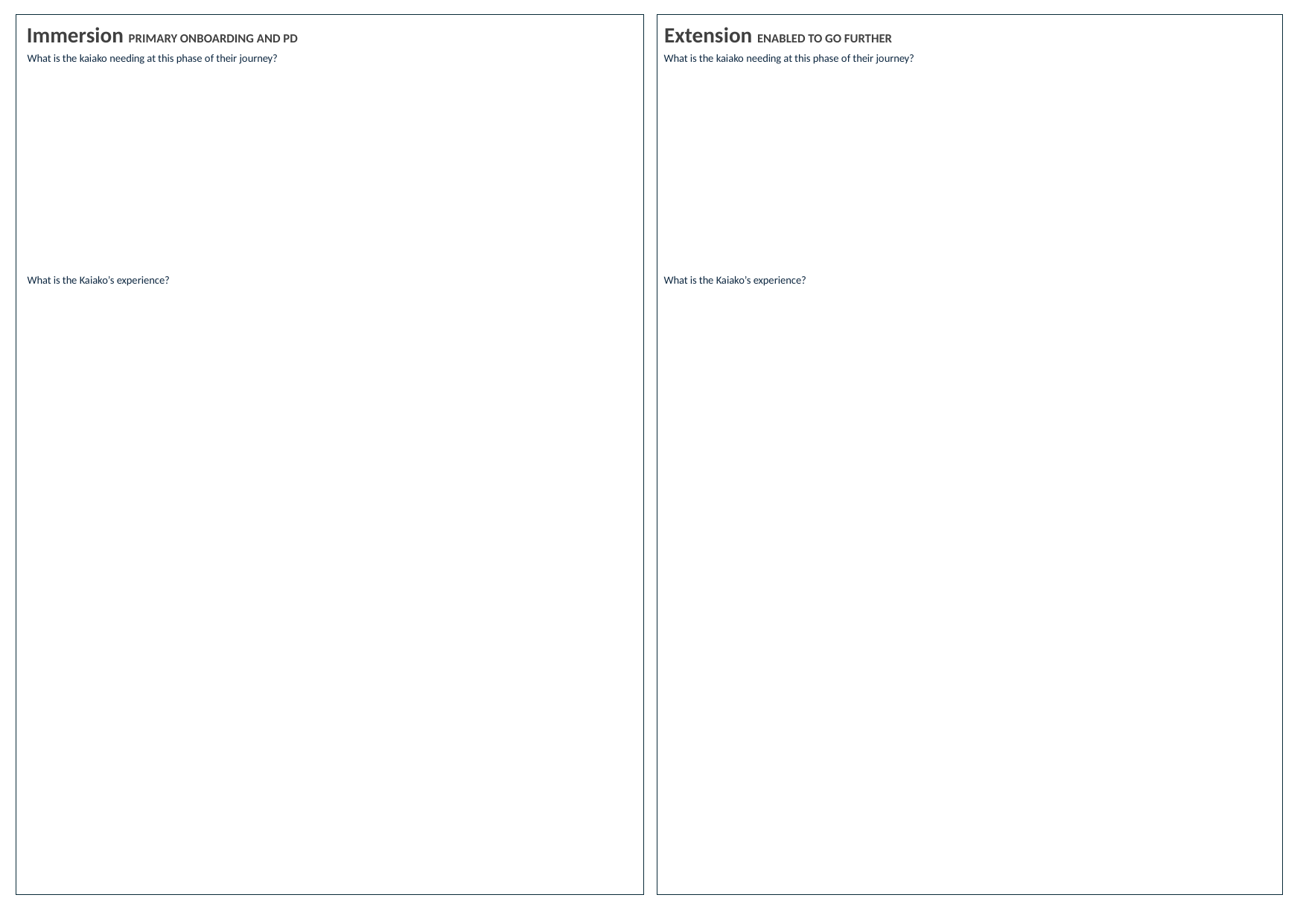

Immersion PRIMARY ONBOARDING AND PD
Extension ENABLED TO GO FURTHER
What is the kaiako needing at this phase of their journey?
What is the kaiako needing at this phase of their journey?
What is the Kaiako’s experience?
What is the Kaiako’s experience?